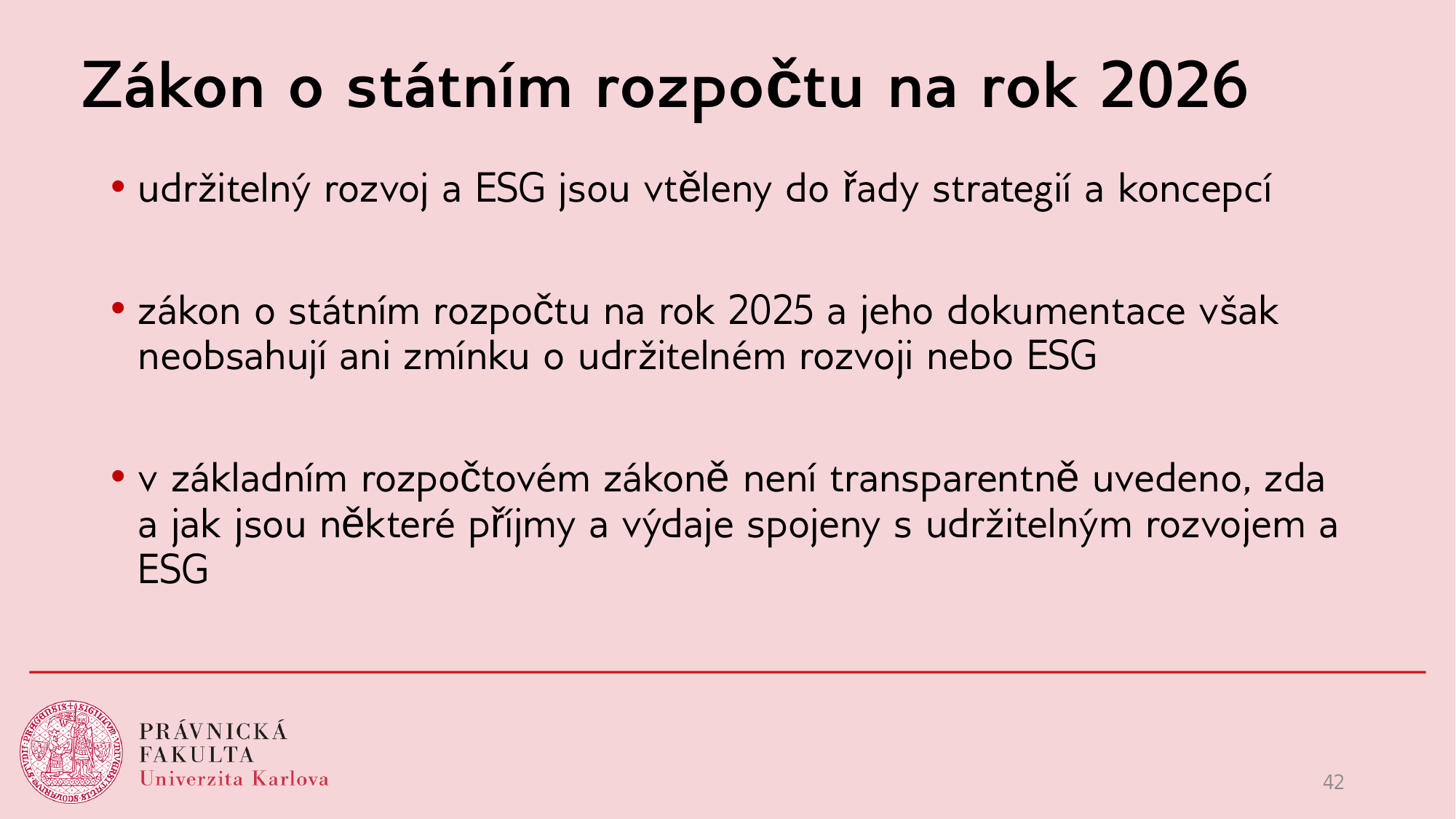

# Zákon o státním rozpočtu na rok 2026
udržitelný rozvoj a ESG jsou vtěleny do řady strategií a koncepcí

zákon o státním rozpočtu na rok 2025 a jeho dokumentace však neobsahují ani zmínku o udržitelném rozvoji nebo ESG

v základním rozpočtovém zákoně není transparentně uvedeno, zda a jak jsou některé příjmy a výdaje spojeny s udržitelným rozvojem a ESG

42